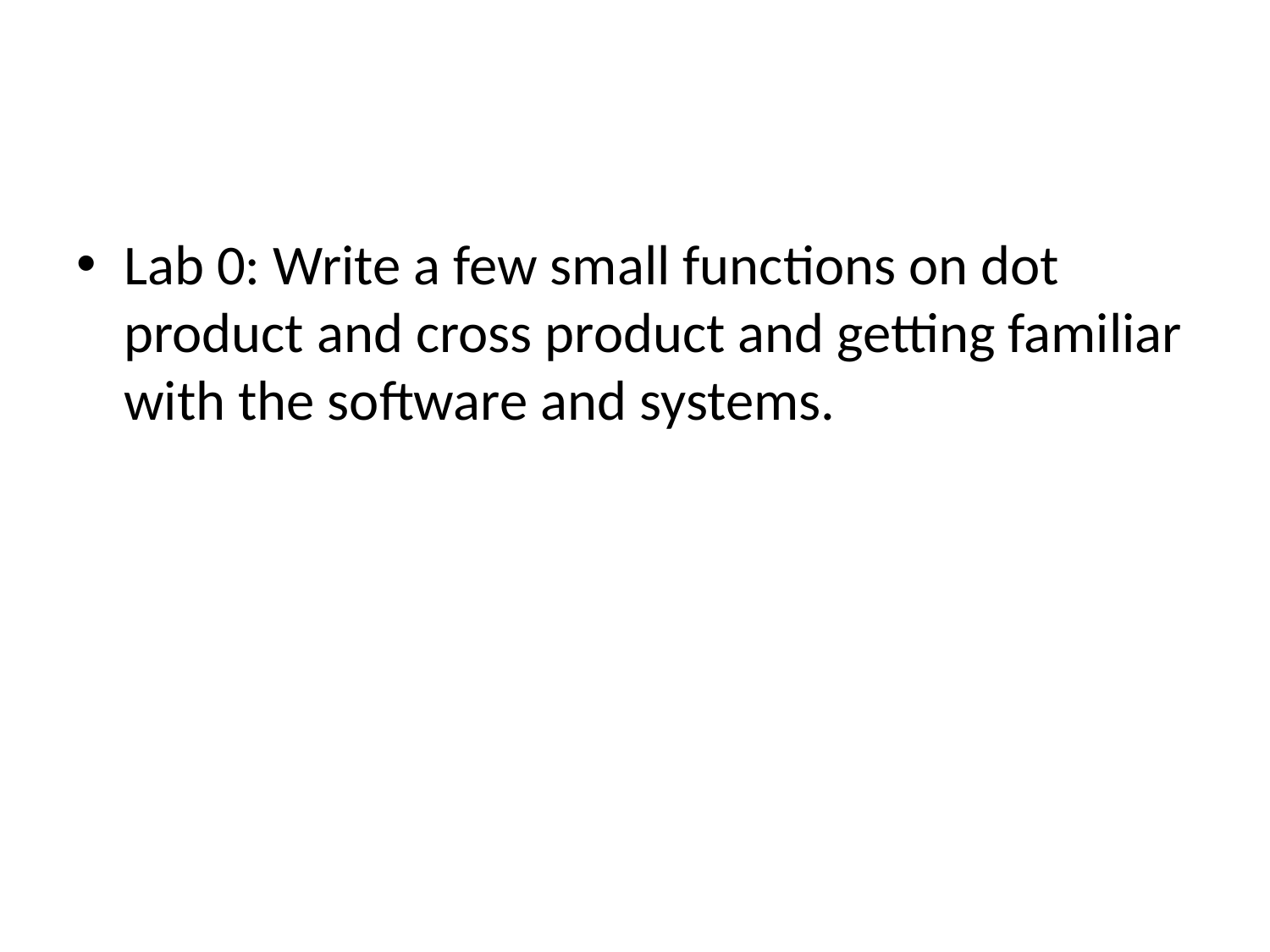

#
Lab 0: Write a few small functions on dot product and cross product and getting familiar with the software and systems.